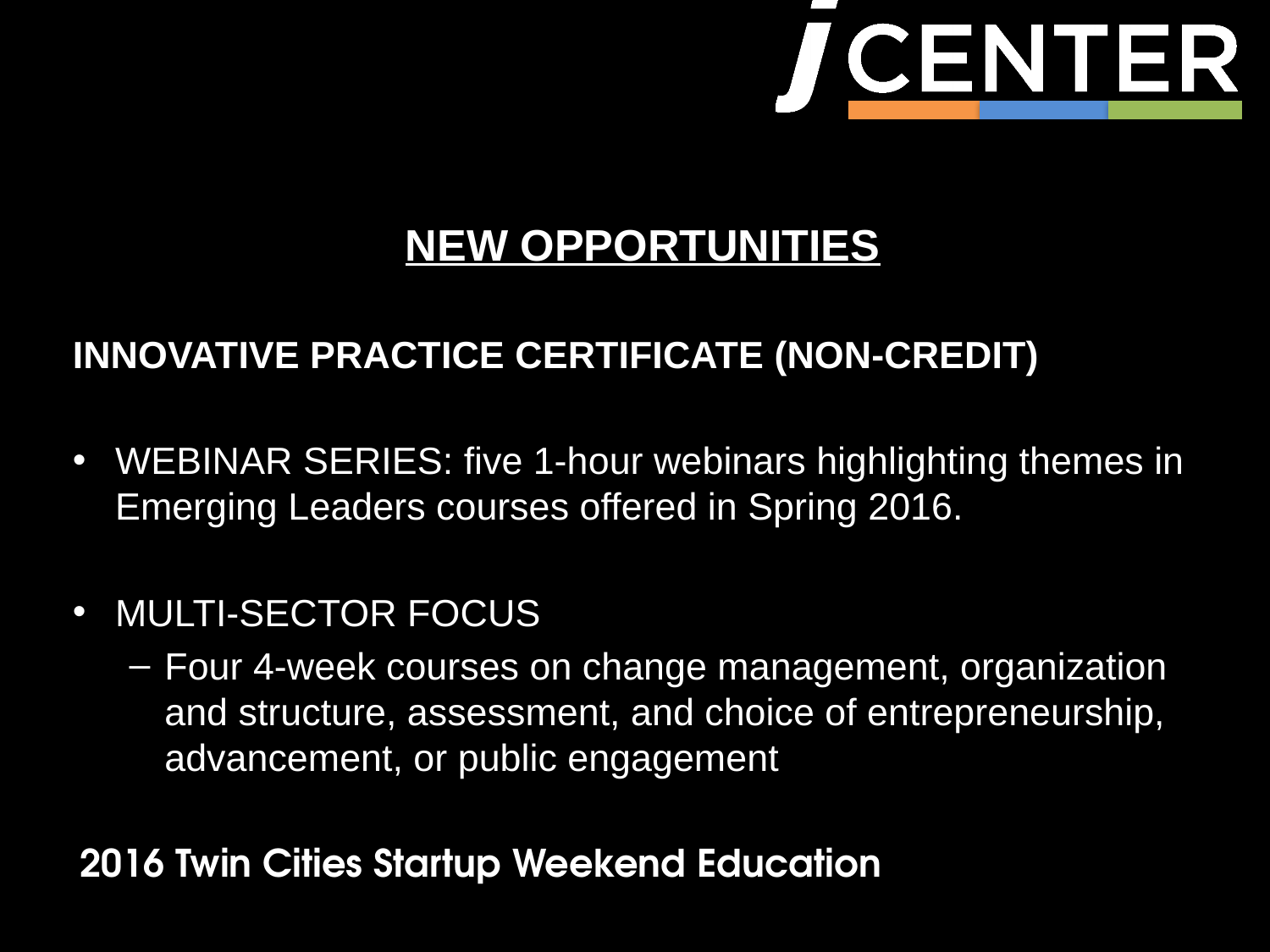

NEW OPPORTUNITIES

INNOVATIVE PRACTICE CERTIFICATE (NON-CREDIT)

WEBINAR SERIES: five 1-hour webinars highlighting themes in Emerging Leaders courses offered in Spring 2016.

MULTI-SECTOR FOCUS
Four 4-week courses on change management, organization and structure, assessment, and choice of entrepreneurship, advancement, or public engagement

2016 Twin Cities Startup Weekend Education